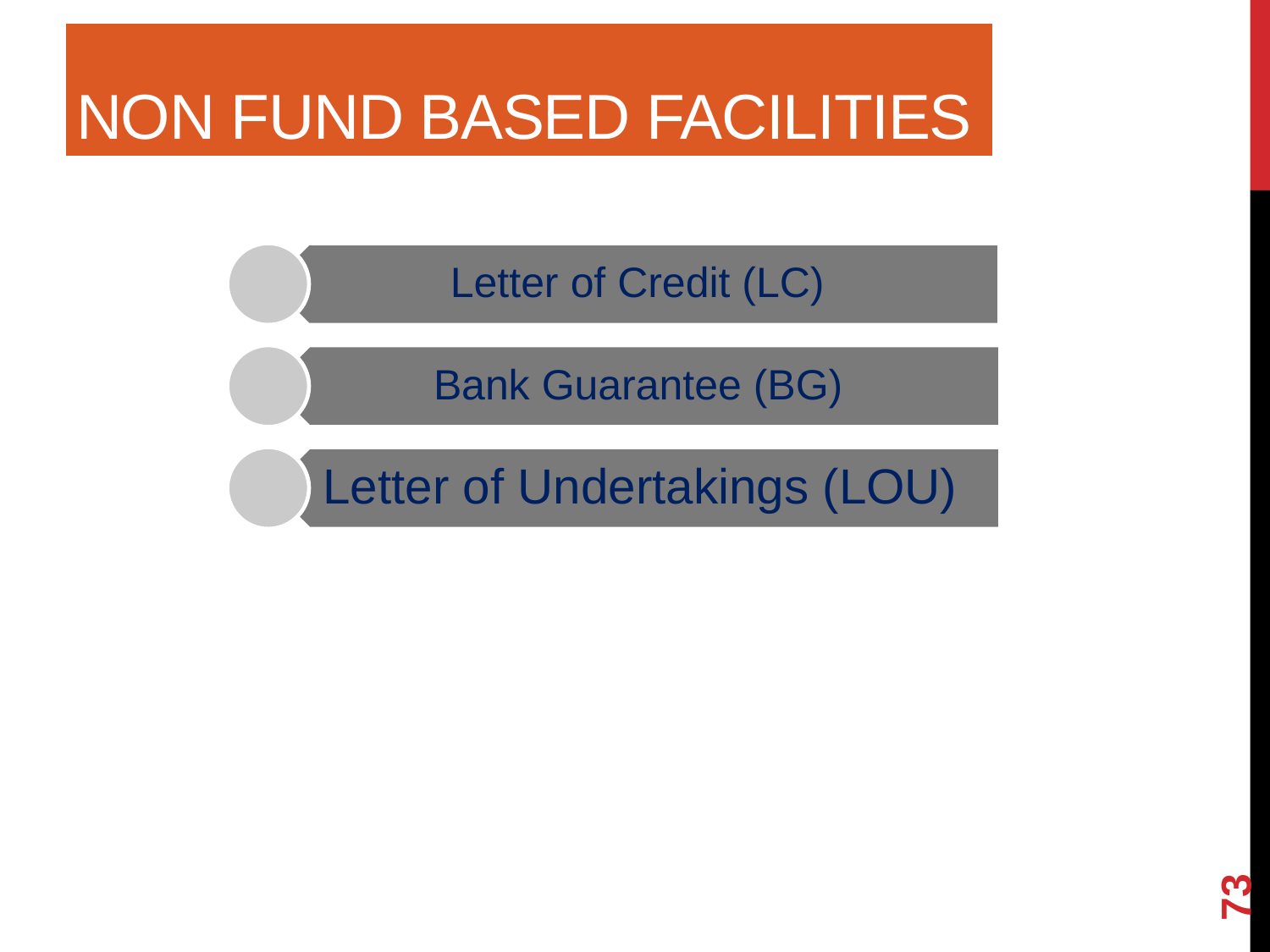

# Non Fund based facilities
Letter of Credit (LC)
Bank Guarantee (BG)
Letter of Undertakings (LOU)
73